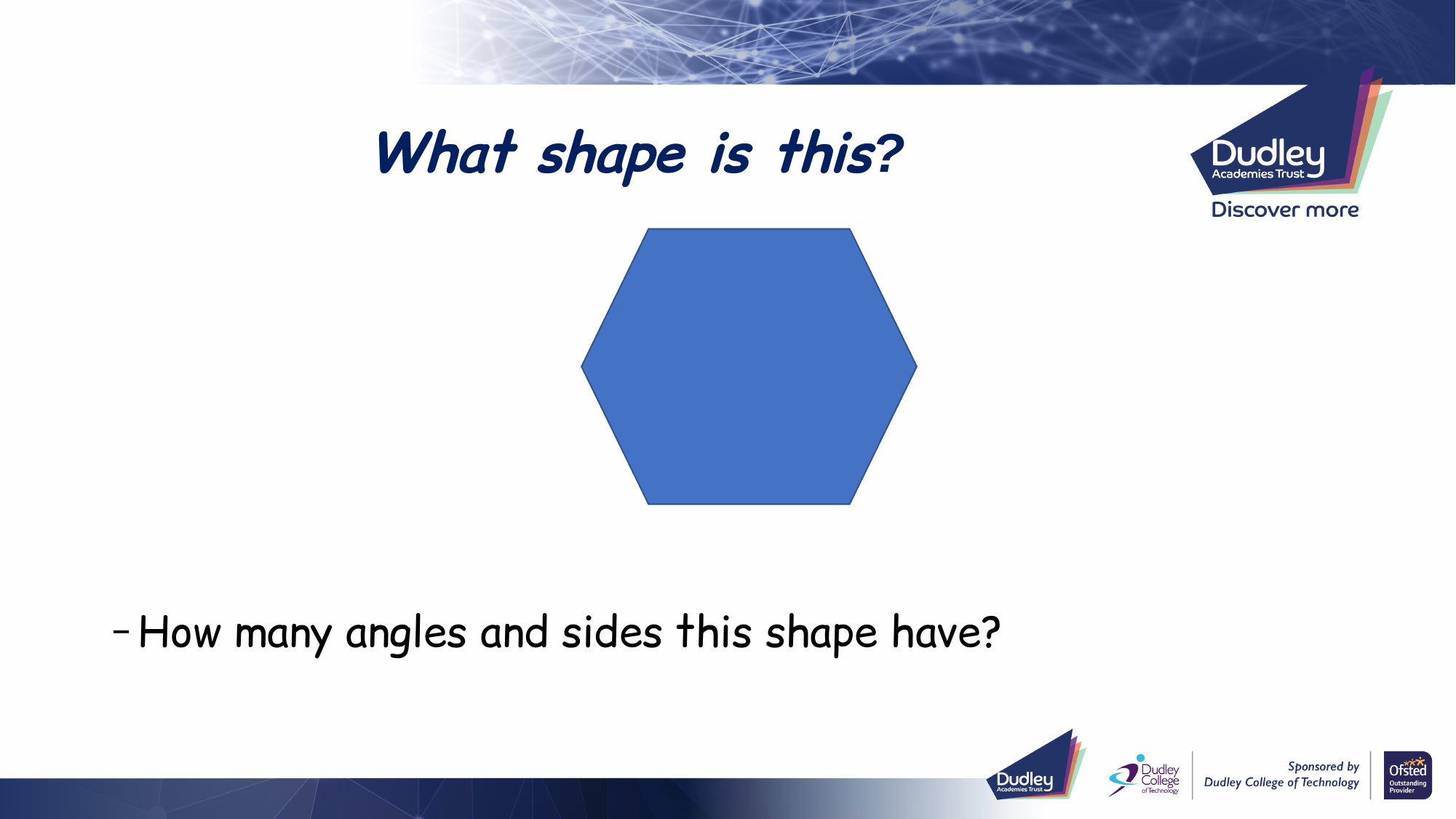

# What shape is this?

How many angles and sides this shape have?